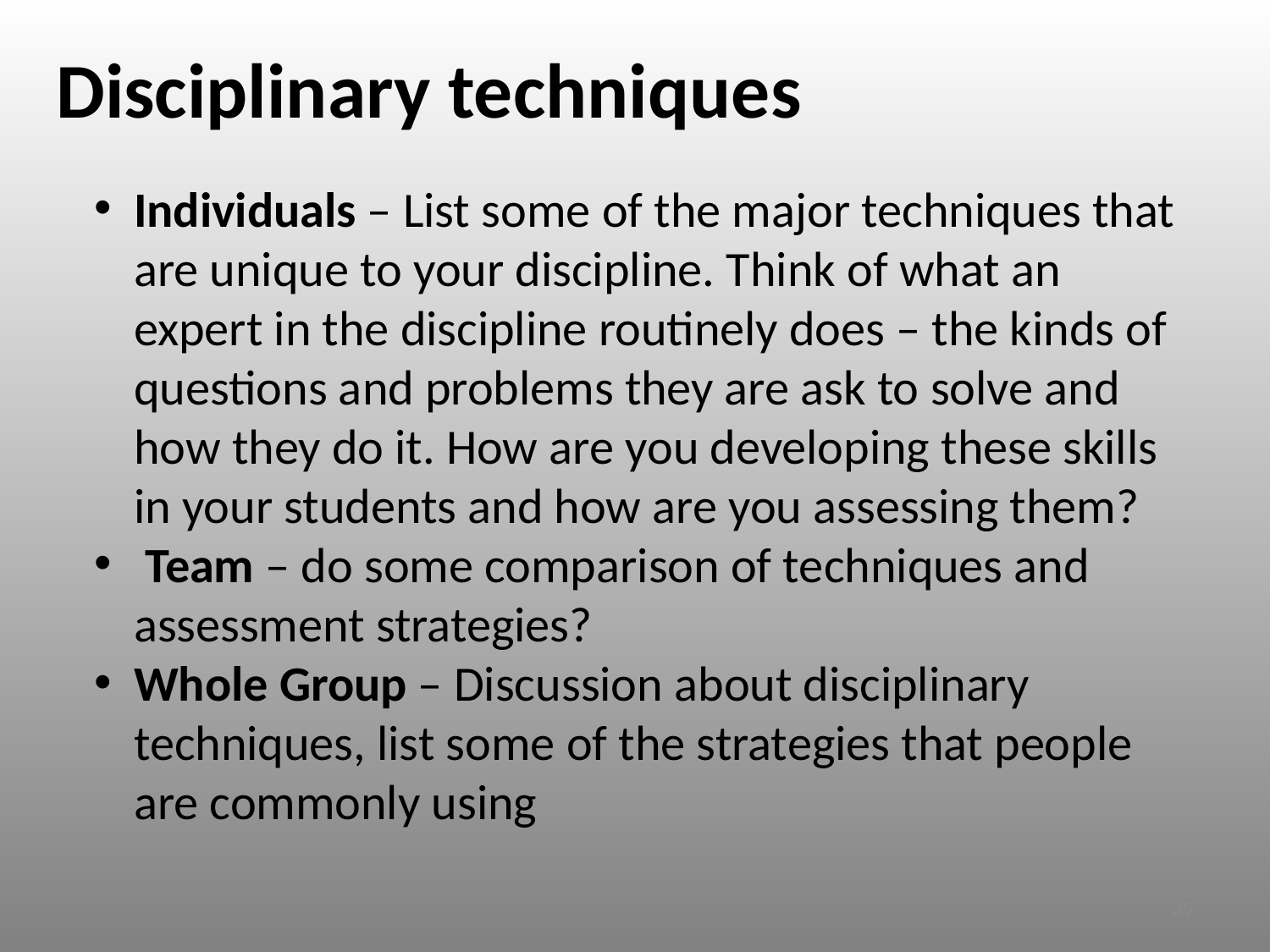

# Disciplinary techniques
Individuals – List some of the major techniques that are unique to your discipline. Think of what an expert in the discipline routinely does – the kinds of questions and problems they are ask to solve and how they do it. How are you developing these skills in your students and how are you assessing them?
 Team – do some comparison of techniques and assessment strategies?
Whole Group – Discussion about disciplinary techniques, list some of the strategies that people are commonly using
39